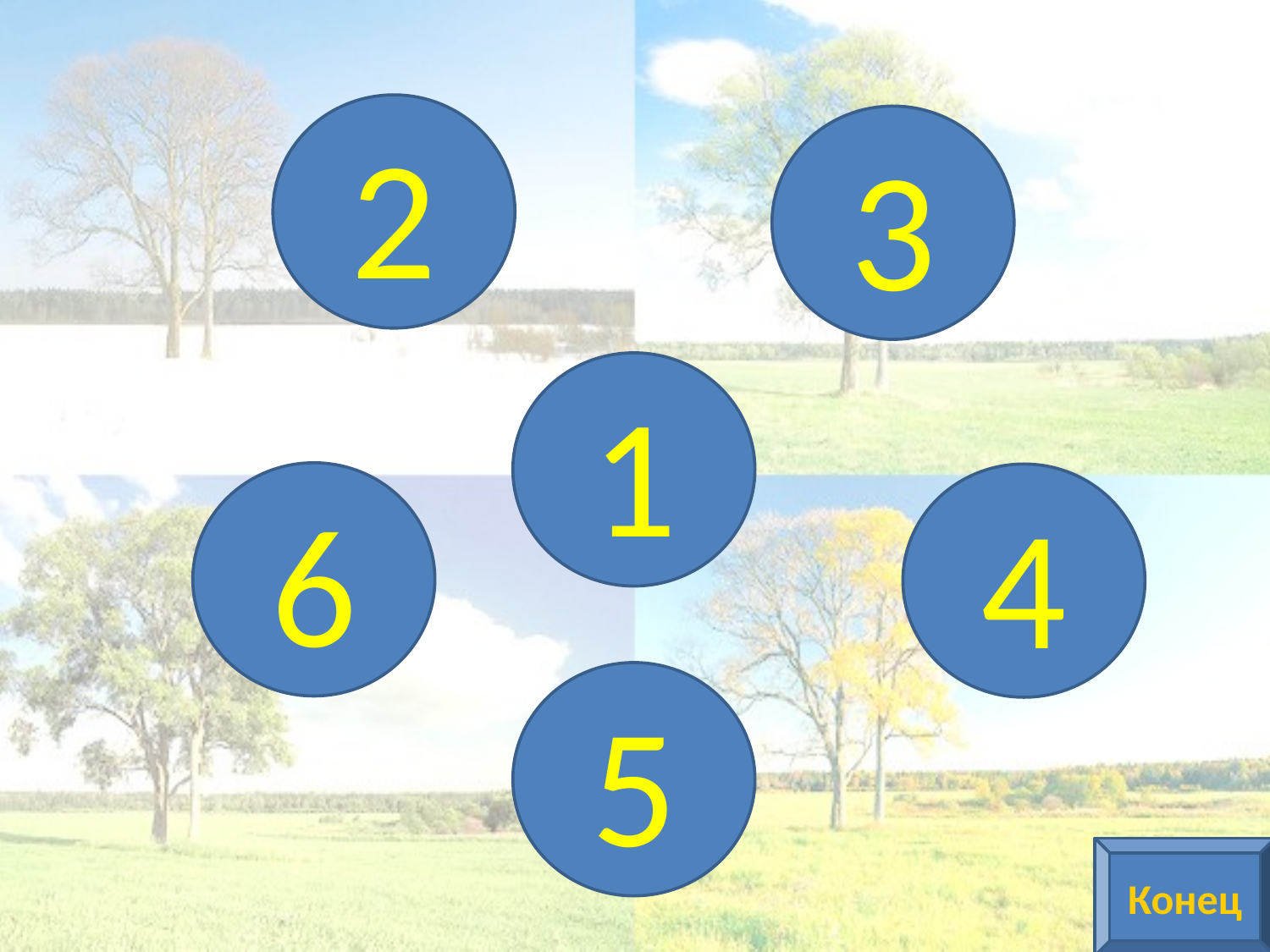

2
3
1
6
4
5
Конец